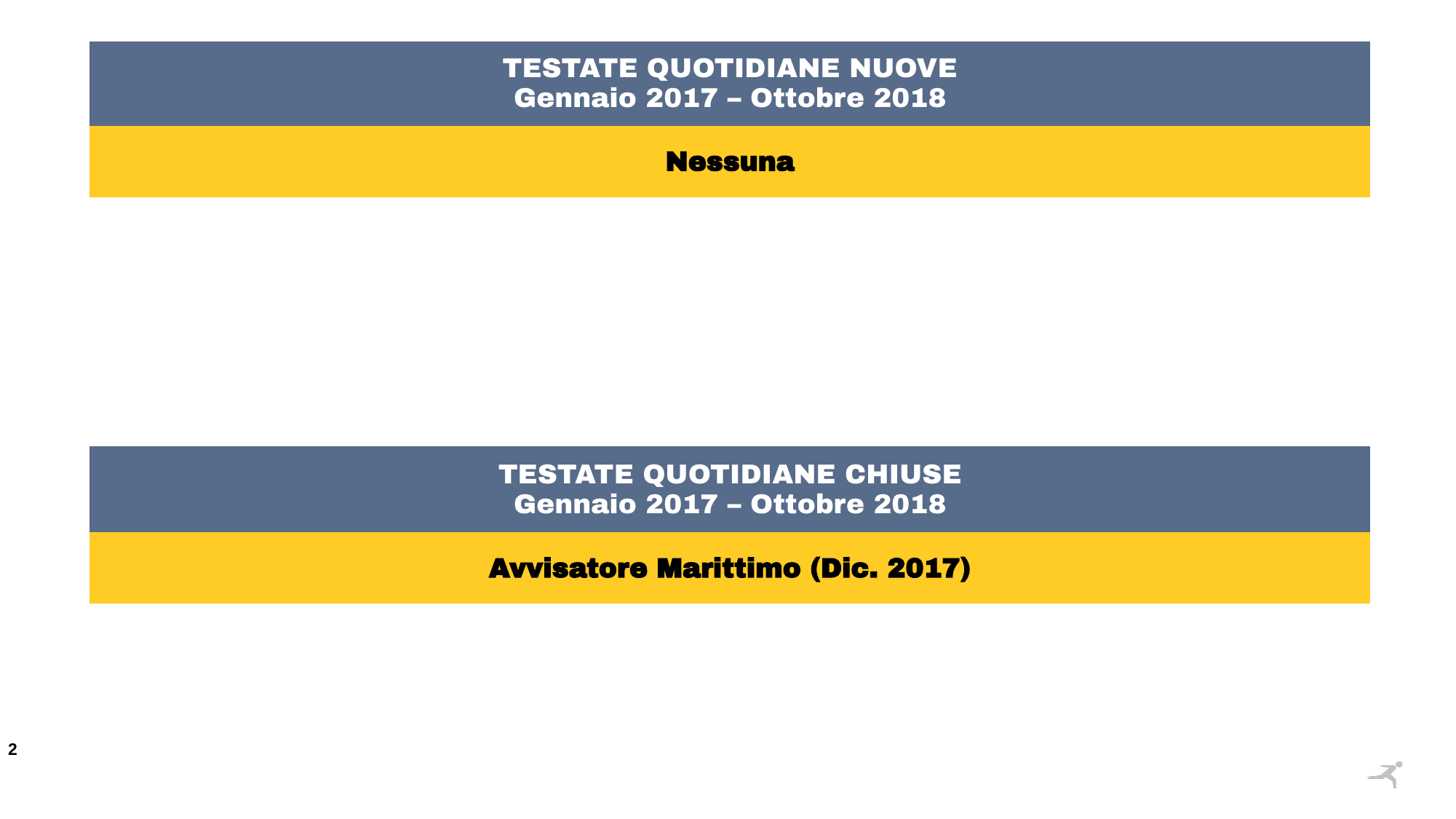

| TESTATE QUOTIDIANE NUOVE Gennaio 2017 – Ottobre 2018 |
| --- |
| Nessuna |
|  |
|  |
| TESTATE QUOTIDIANE CHIUSE Gennaio 2017 – Ottobre 2018 |
| --- |
| Avvisatore Marittimo (Dic. 2017) |
|  |
|  |